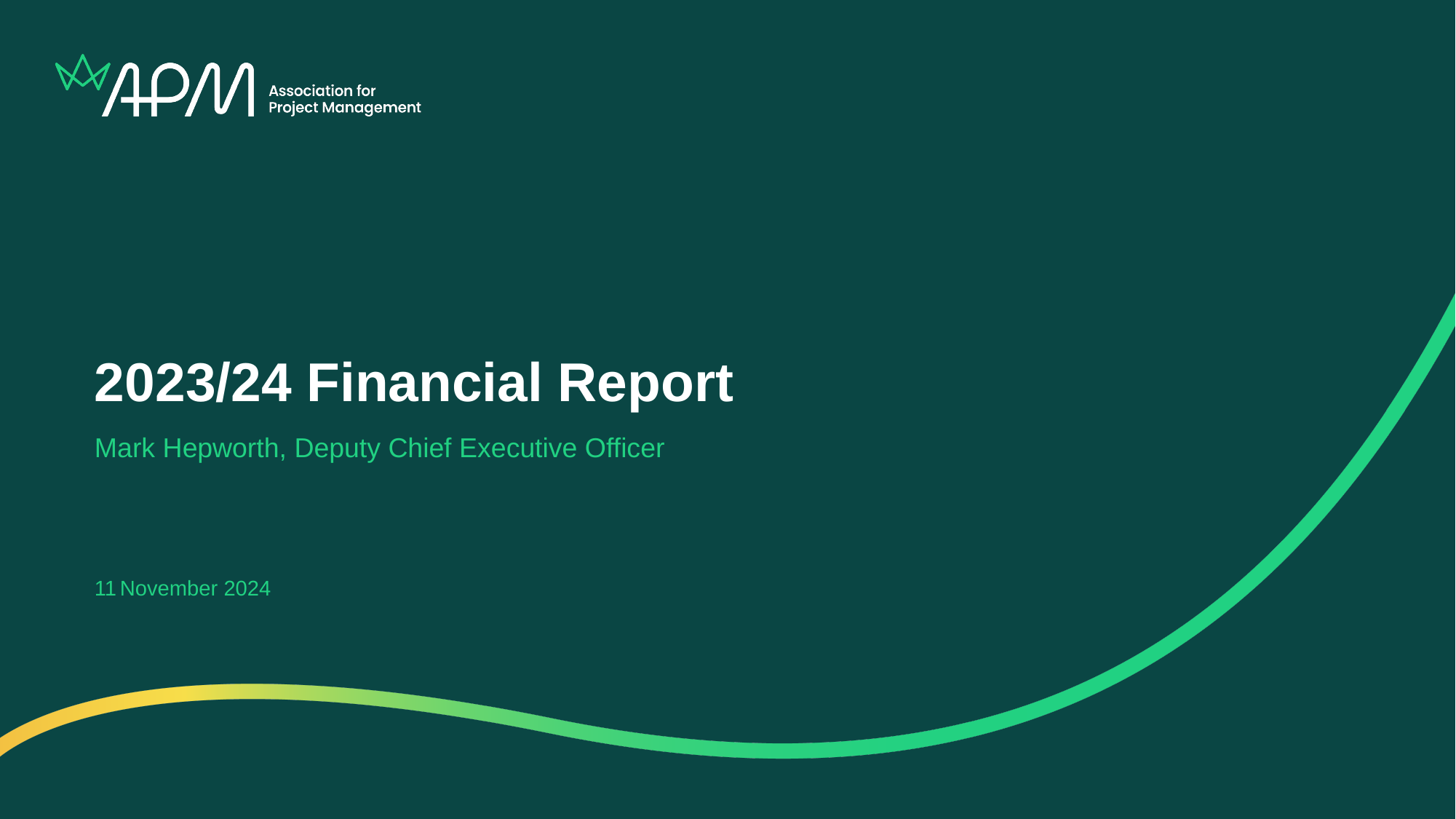

# 2023/24 Financial Report
Mark Hepworth, Deputy Chief Executive Officer
11 November 2024